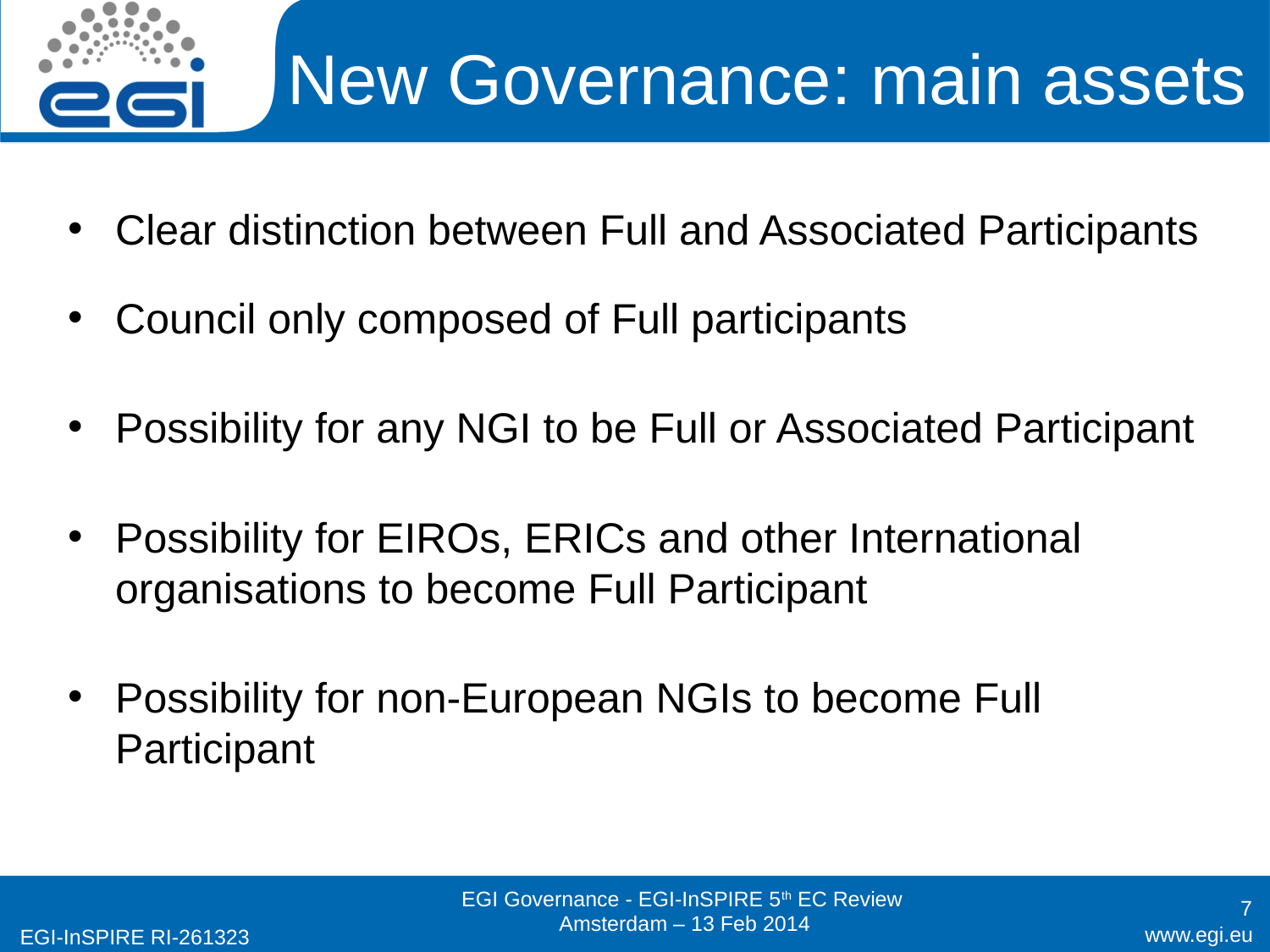

# New Governance: main assets
Clear distinction between Full and Associated Participants

Council only composed of Full participants

Possibility for any NGI to be Full or Associated Participant

Possibility for EIROs, ERICs and other International organisations to become Full Participant

Possibility for non-European NGIs to become Full Participant
7
EGI Governance - EGI-InSPIRE 5th EC Review
Amsterdam – 13 Feb 2014